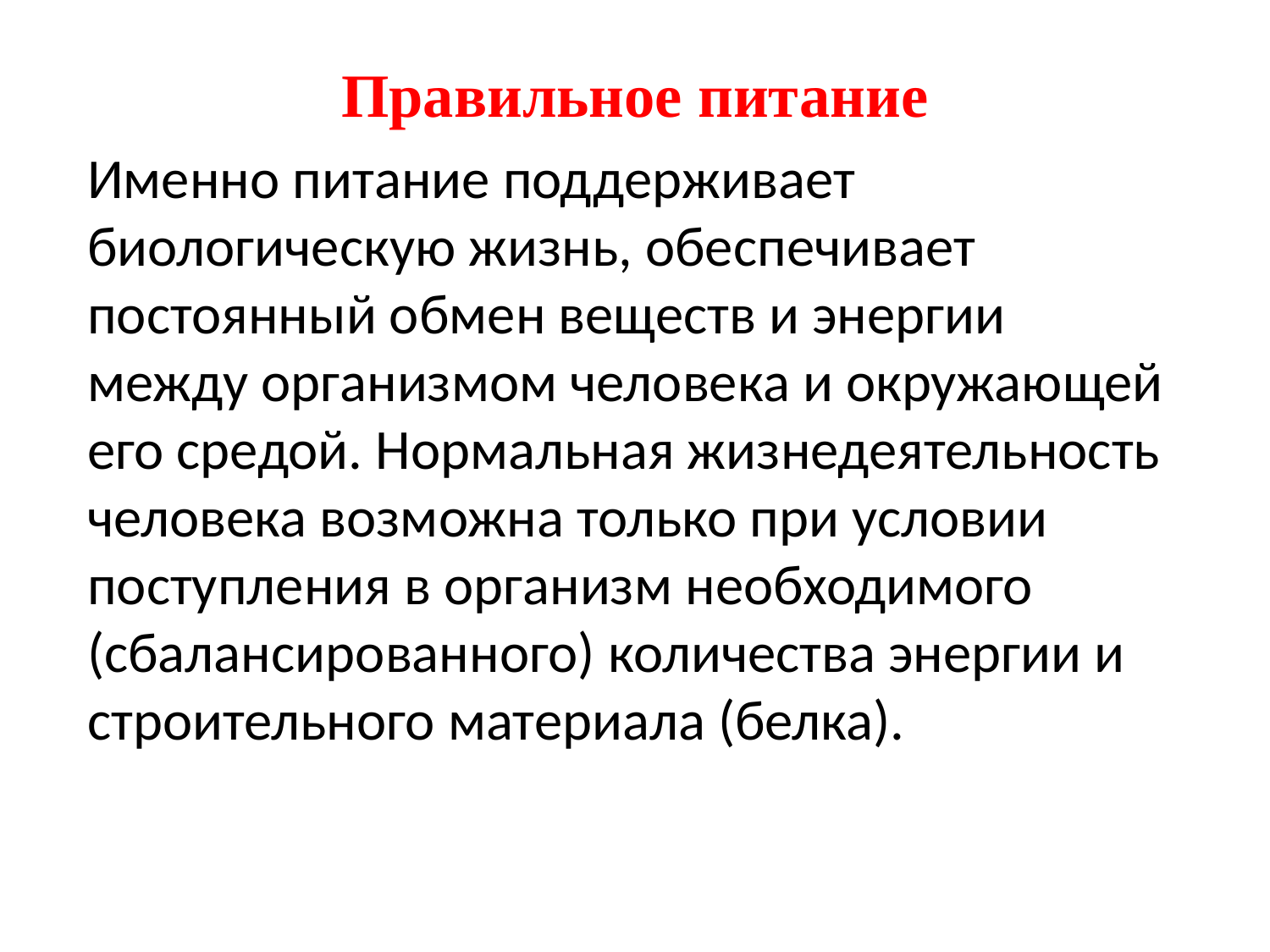

# Правильное питание
Именно питание поддерживает биологическую жизнь, обеспечивает постоянный обмен веществ и энергии между организмом человека и окружающей его средой. Нормальная жизнедеятельность человека возможна только при условии поступления в организм необходимого (сбалансированного) количества энергии и строительного материала (белка).